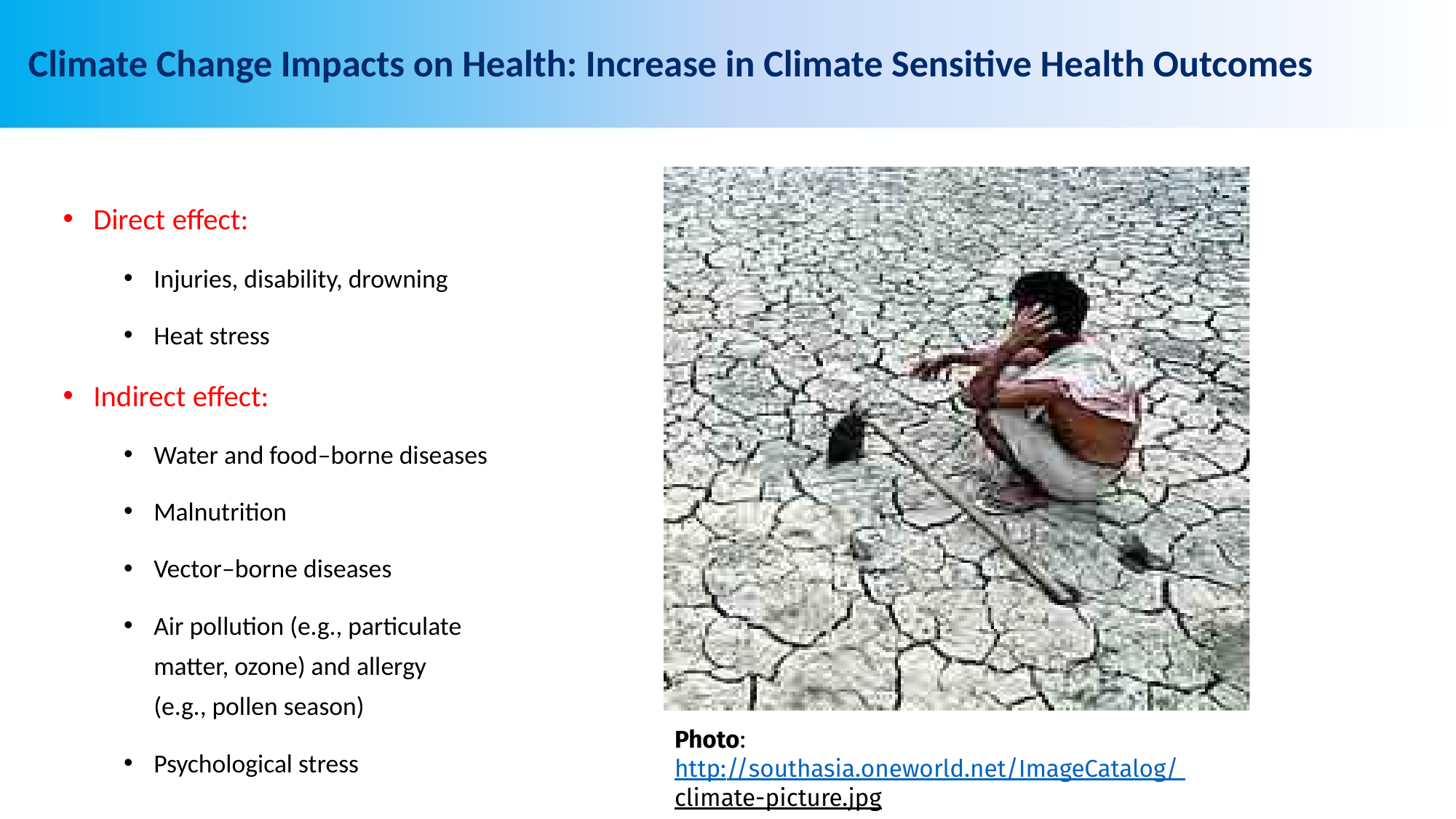

# Climate Change Impacts on Health: Increase in Climate Sensitive Health Outcomes

Direct effect:
Injuries, disability, drowning
Heat stress
Indirect effect:
Water and food–borne diseases
Malnutrition
Vector–borne diseases
Air pollution (e.g., particulate
matter, ozone) and allergy
(e.g., pollen season)
Psychological stress
Photo:
http://southasia.oneworld.net/ImageCatalog/ climate-picture.jpg